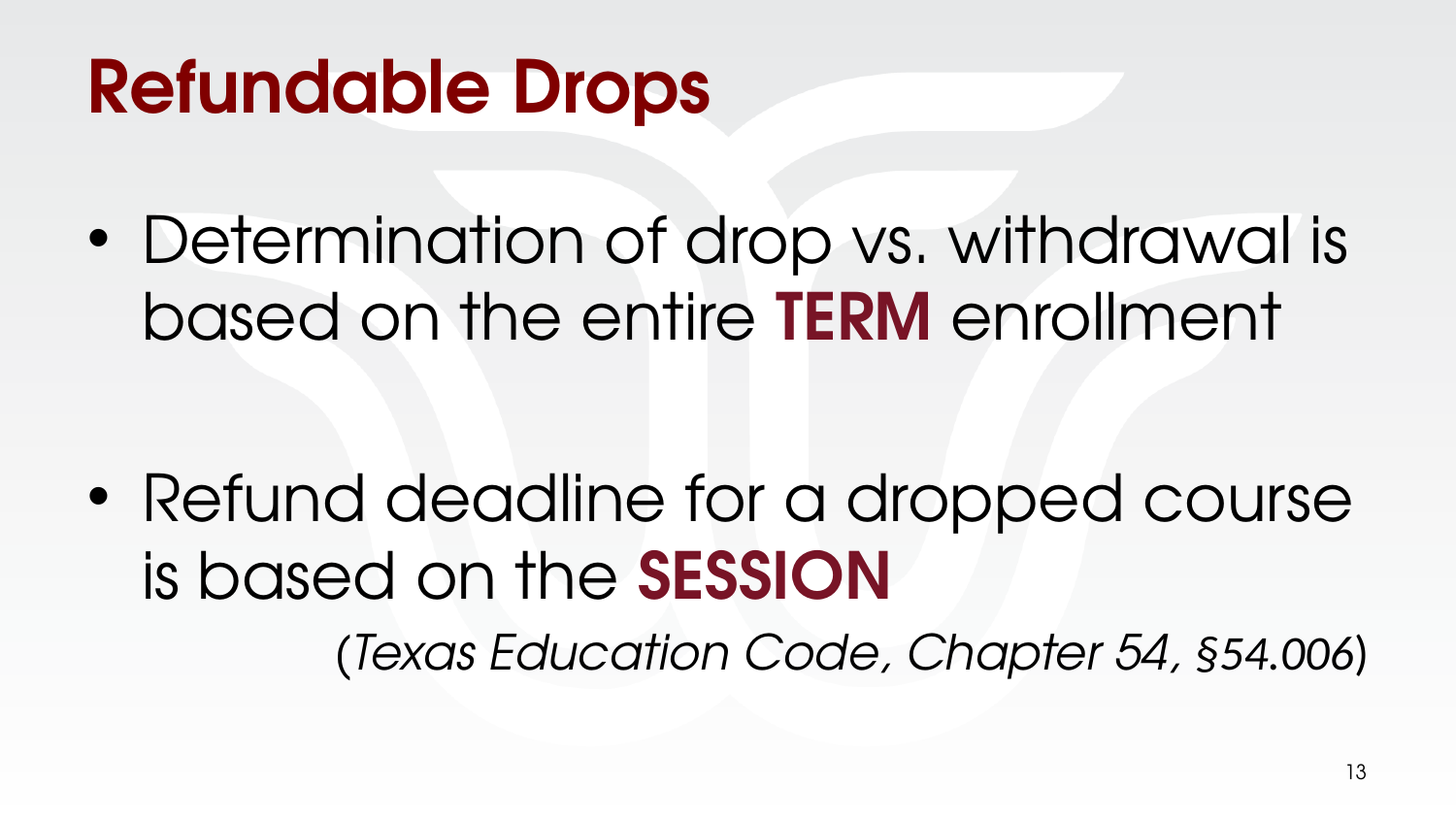

# Refundable Drops
Determination of drop vs. withdrawal is based on the entire TERM enrollment

Refund deadline for a dropped course is based on the SESSION
(Texas Education Code, Chapter 54, §54.006)